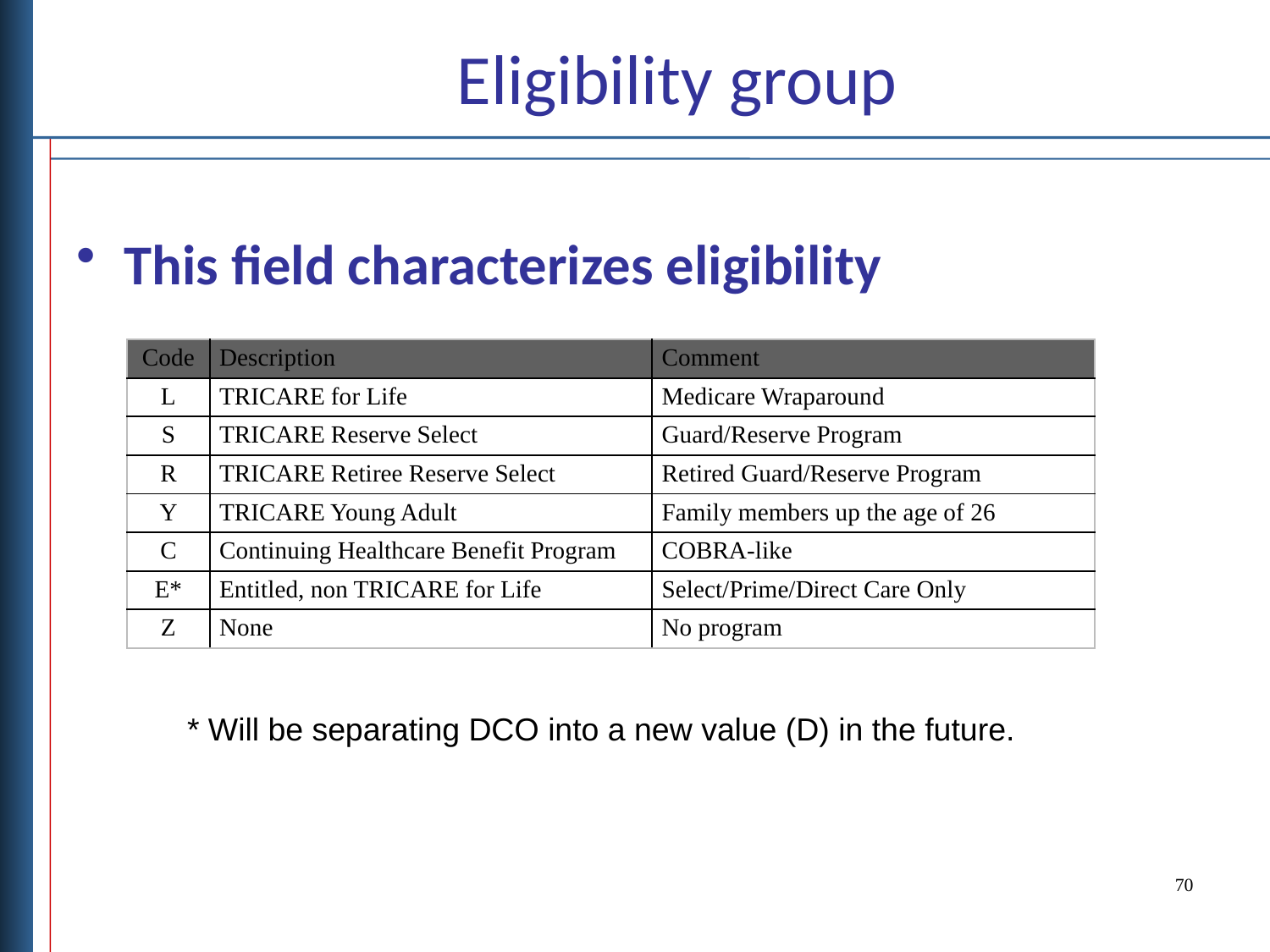

# Eligibility group
This field characterizes eligibility

| Code | Description | Comment |
| --- | --- | --- |
| L | TRICARE for Life | Medicare Wraparound |
| S | TRICARE Reserve Select | Guard/Reserve Program |
| R | TRICARE Retiree Reserve Select | Retired Guard/Reserve Program |
| Y | TRICARE Young Adult | Family members up the age of 26 |
| C | Continuing Healthcare Benefit Program | COBRA-like |
| E\* | Entitled, non TRICARE for Life | Select/Prime/Direct Care Only |
| Z | None | No program |
* Will be separating DCO into a new value (D) in the future.
70